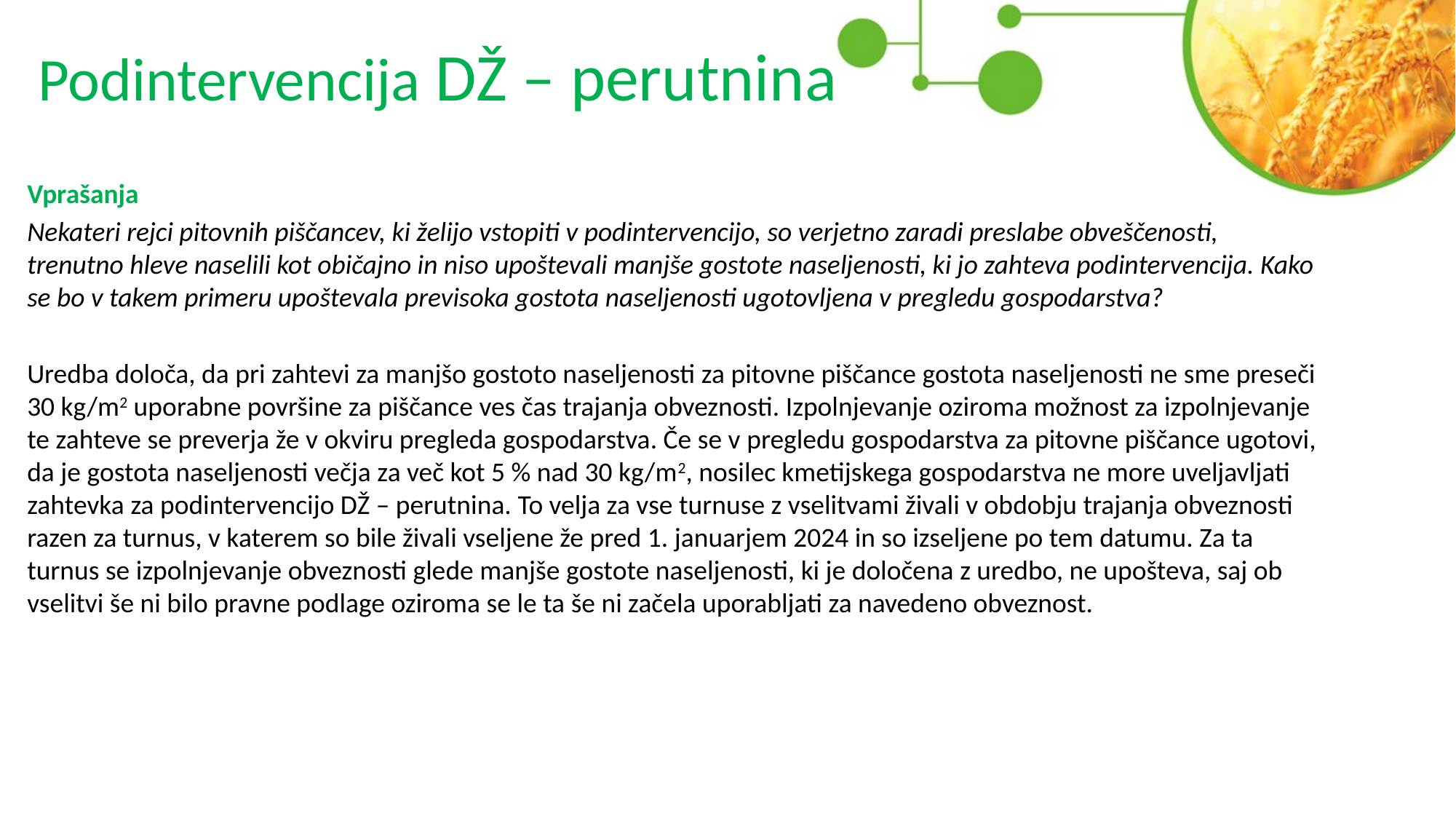

# Podintervencija DŽ – perutnina
Vprašanja
Nekateri rejci pitovnih piščancev, ki želijo vstopiti v podintervencijo, so verjetno zaradi preslabe obveščenosti, trenutno hleve naselili kot običajno in niso upoštevali manjše gostote naseljenosti, ki jo zahteva podintervencija. Kako se bo v takem primeru upoštevala previsoka gostota naseljenosti ugotovljena v pregledu gospodarstva?

Uredba določa, da pri zahtevi za manjšo gostoto naseljenosti za pitovne piščance gostota naseljenosti ne sme preseči 30 kg/m2 uporabne površine za piščance ves čas trajanja obveznosti. Izpolnjevanje oziroma možnost za izpolnjevanje te zahteve se preverja že v okviru pregleda gospodarstva. Če se v pregledu gospodarstva za pitovne piščance ugotovi, da je gostota naseljenosti večja za več kot 5 % nad 30 kg/m2, nosilec kmetijskega gospodarstva ne more uveljavljati zahtevka za podintervencijo DŽ – perutnina. To velja za vse turnuse z vselitvami živali v obdobju trajanja obveznosti razen za turnus, v katerem so bile živali vseljene že pred 1. januarjem 2024 in so izseljene po tem datumu. Za ta turnus se izpolnjevanje obveznosti glede manjše gostote naseljenosti, ki je določena z uredbo, ne upošteva, saj ob vselitvi še ni bilo pravne podlage oziroma se le ta še ni začela uporabljati za navedeno obveznost.